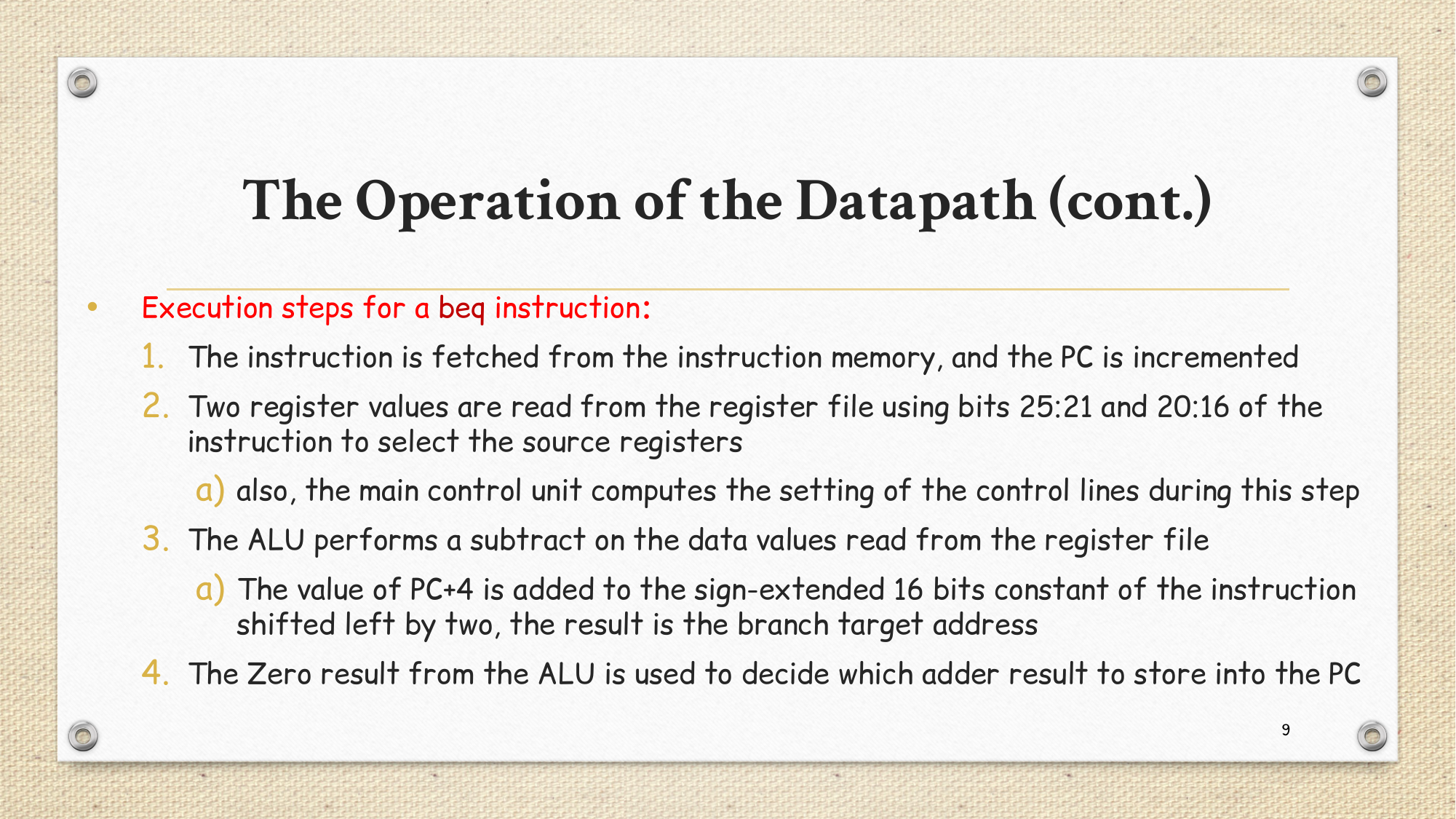

# The Operation of the Datapath (cont.)
Execution steps for a beq instruction:
The instruction is fetched from the instruction memory, and the PC is incremented
Two register values are read from the register file using bits 25:21 and 20:16 of the instruction to select the source registers
also, the main control unit computes the setting of the control lines during this step
The ALU performs a subtract on the data values read from the register file
The value of PC+4 is added to the sign-extended 16 bits constant of the instruction shifted left by two, the result is the branch target address
The Zero result from the ALU is used to decide which adder result to store into the PC
9